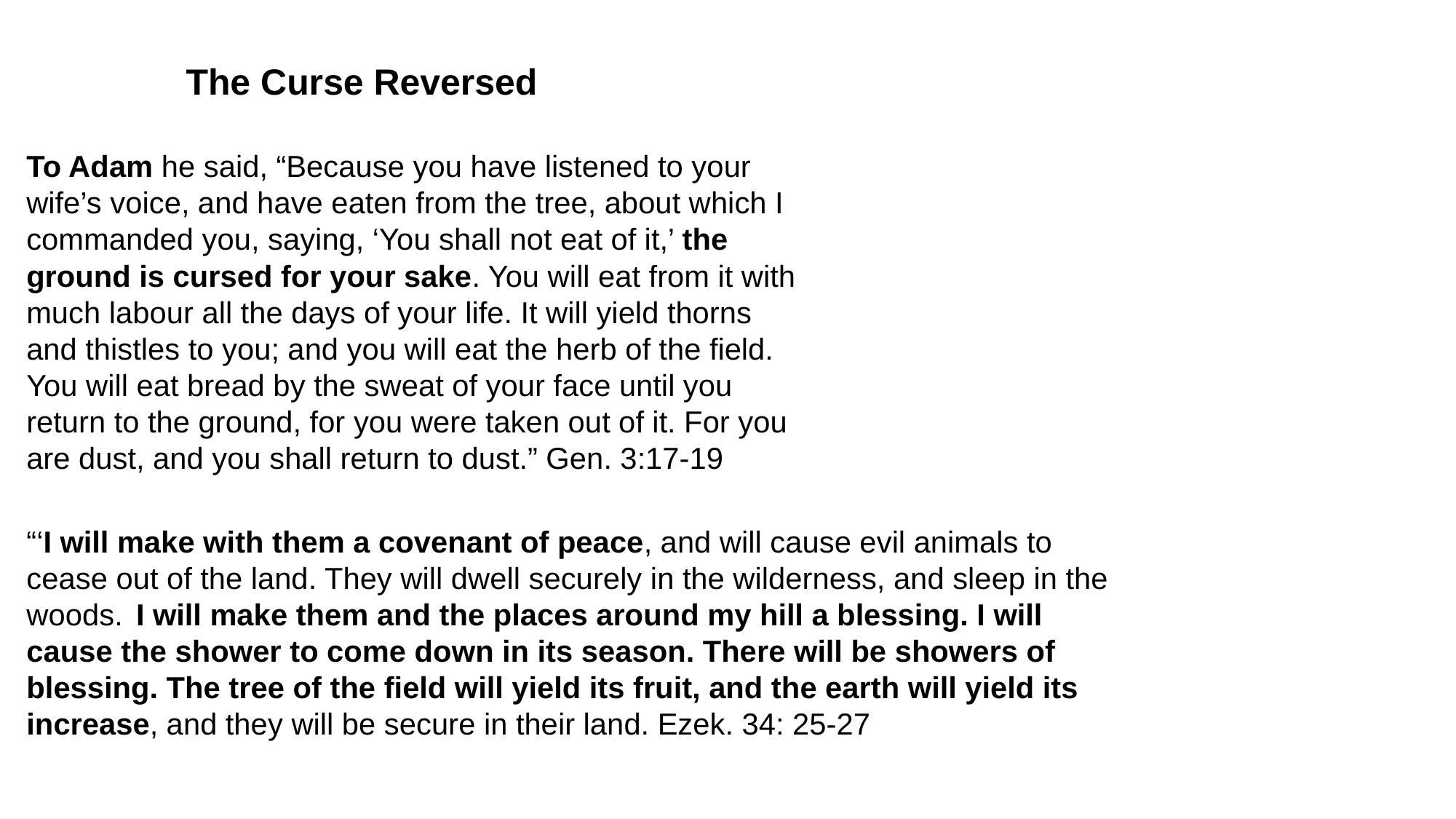

The Curse Reversed
To Adam he said, “Because you have listened to your wife’s voice, and have eaten from the tree, about which I commanded you, saying, ‘You shall not eat of it,’ the ground is cursed for your sake. You will eat from it with much labour all the days of your life. It will yield thorns and thistles to you; and you will eat the herb of the field. You will eat bread by the sweat of your face until you return to the ground, for you were taken out of it. For you are dust, and you shall return to dust.” Gen. 3:17-19
“‘I will make with them a covenant of peace, and will cause evil animals to cease out of the land. They will dwell securely in the wilderness, and sleep in the woods.  I will make them and the places around my hill a blessing. I will cause the shower to come down in its season. There will be showers of blessing. The tree of the field will yield its fruit, and the earth will yield its increase, and they will be secure in their land. Ezek. 34: 25-27